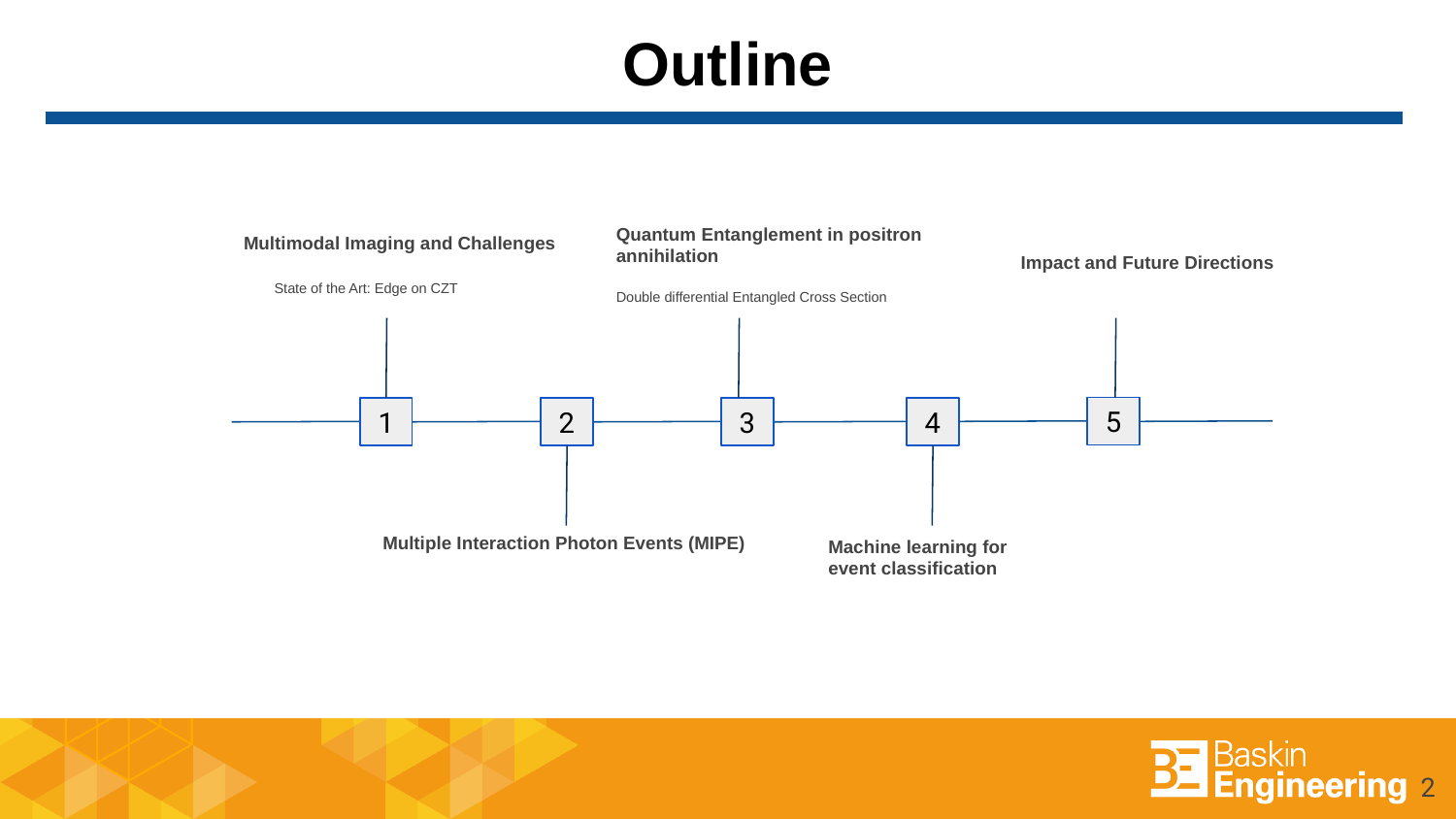

# Outline
Quantum Entanglement in positron annihilation

Double differential Entangled Cross Section
Multimodal Imaging and Challenges

      State of the Art: Edge on CZT

Impact and Future Directions
5
1
2
3
4
Multiple Interaction Photon Events (MIPE)
Machine learning for event classification
2